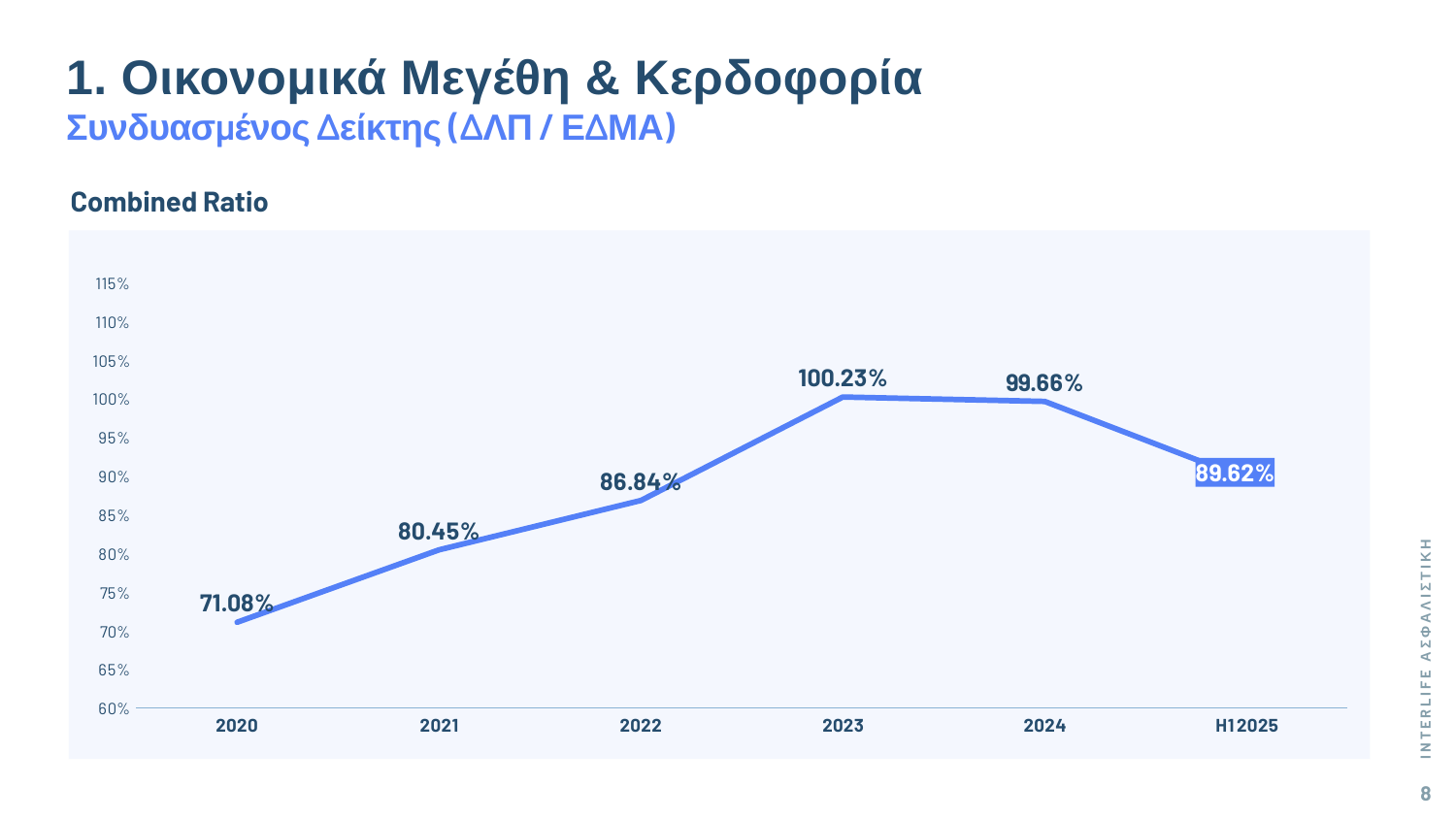

1. Οικονομικά Μεγέθη & Κερδοφορία
Συνδυασμένος Δείκτης (ΔΛΠ / ΕΔΜΑ)
Combined Ratio

### Chart

| Category |  |
|---|---|
| 2020 | 0.7108 |
| 2021 | 0.8045 |
| 2022 | 0.8684 |
| 2023 | 1.0023 |
| 2024 | 0.9966 |
| H1 2025 | 0.8962 |
Μέσος όρος 5ετίας: 87,63%
INTERLIFE ΑΣΦΑΛΙΣΤΙΚΗ
8